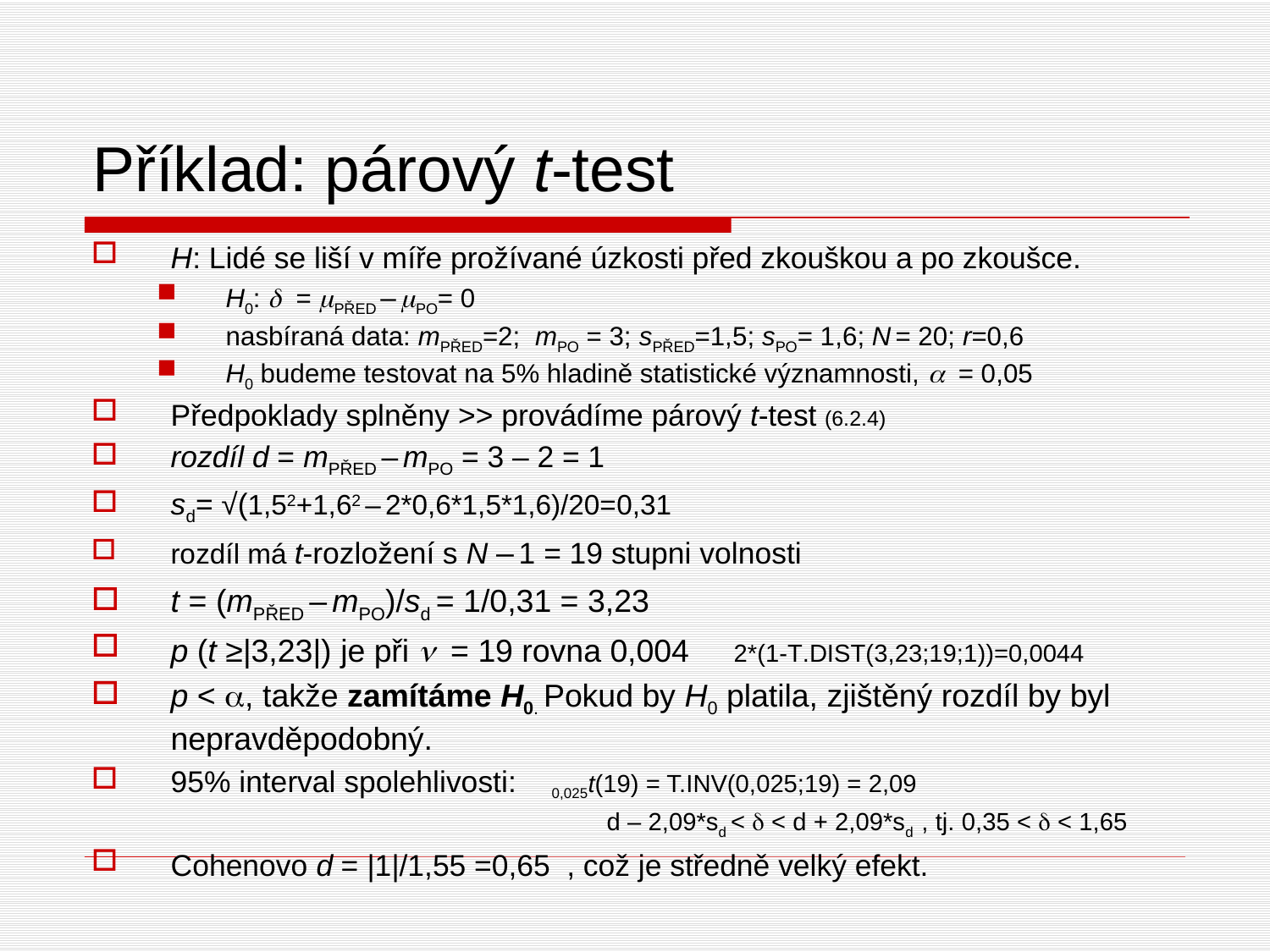

# Příklad: párový t-test
H: Lidé se liší v míře prožívané úzkosti před zkouškou a po zkoušce.
H0: δ  = μPŘED – μPO= 0
nasbíraná data: mPŘED=2;  mPO = 3; sPŘED=1,5; sPO= 1,6; N = 20; r=0,6
H0 budeme testovat na 5% hladině statistické významnosti, α = 0,05
Předpoklady splněny >> provádíme párový t-test (6.2.4)
rozdíl d = mPŘED – mPO = 3 – 2 = 1
sd= √(1,52+1,62 – 2*0,6*1,5*1,6)/20=0,31
rozdíl má t-rozložení s N – 1 = 19 stupni volnosti
t = (mPŘED – mPO)/sd = 1/0,31 = 3,23
p (t ≥|3,23|) je při ν = 19 rovna 0,004     2*(1-T.DIST(3,23;19;1))=0,0044
p < α, takže zamítáme H0. Pokud by H0 platila, zjištěný rozdíl by byl nepravděpodobný.
95% interval spolehlivosti: 	0,025t(19) = T.INV(0,025;19) = 2,09
				d – 2,09*sd < δ < d + 2,09*sd  , tj. 0,35 < δ < 1,65
Cohenovo d = |1|/1,55 =0,65  , což je středně velký efekt.